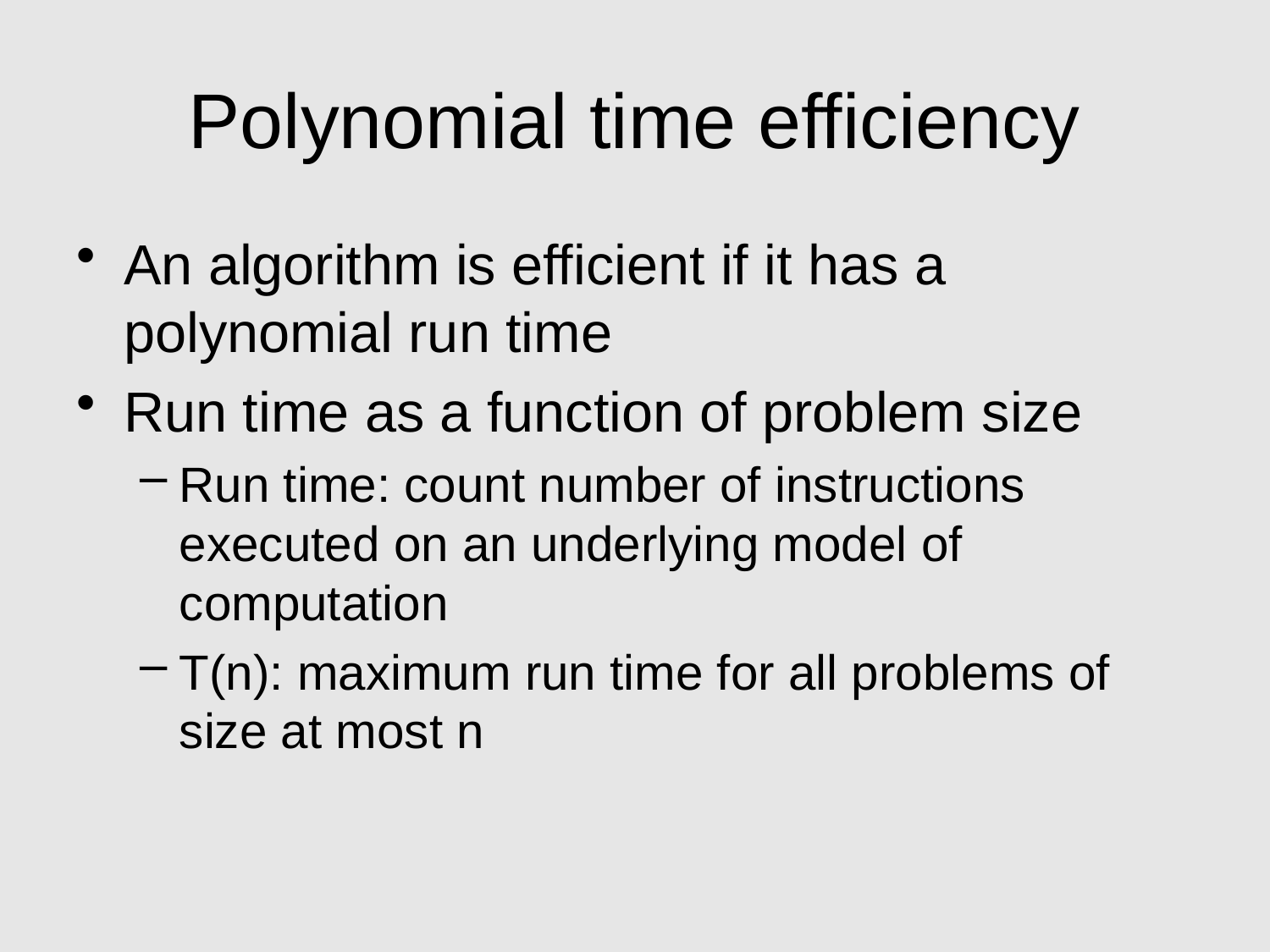

# Polynomial time efficiency
An algorithm is efficient if it has a polynomial run time
Run time as a function of problem size
Run time: count number of instructions executed on an underlying model of computation
T(n): maximum run time for all problems of size at most n